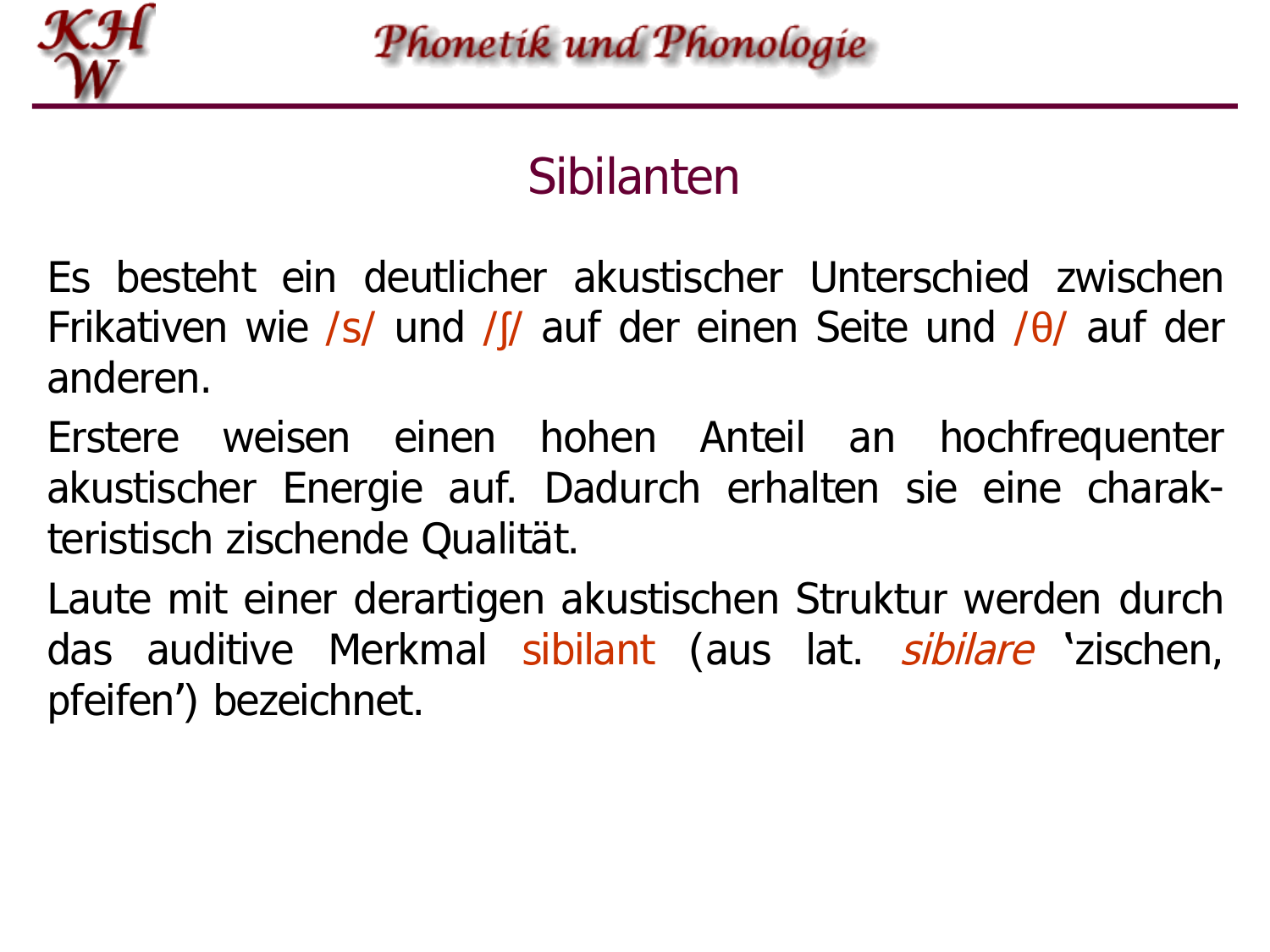

# Sibilanten
Es besteht ein deutlicher akustischer Unterschied zwischen Frikativen wie /s/ und /ʃ/ auf der einen Seite und /θ/ auf der anderen.
Erstere weisen einen hohen Anteil an hochfrequenter akustischer Energie auf. Dadurch erhalten sie eine charak-teristisch zischende Qualität.
Laute mit einer derartigen akustischen Struktur werden durch das auditive Merkmal sibilant (aus lat. sibilare ‘zischen, pfeifen’) bezeichnet.